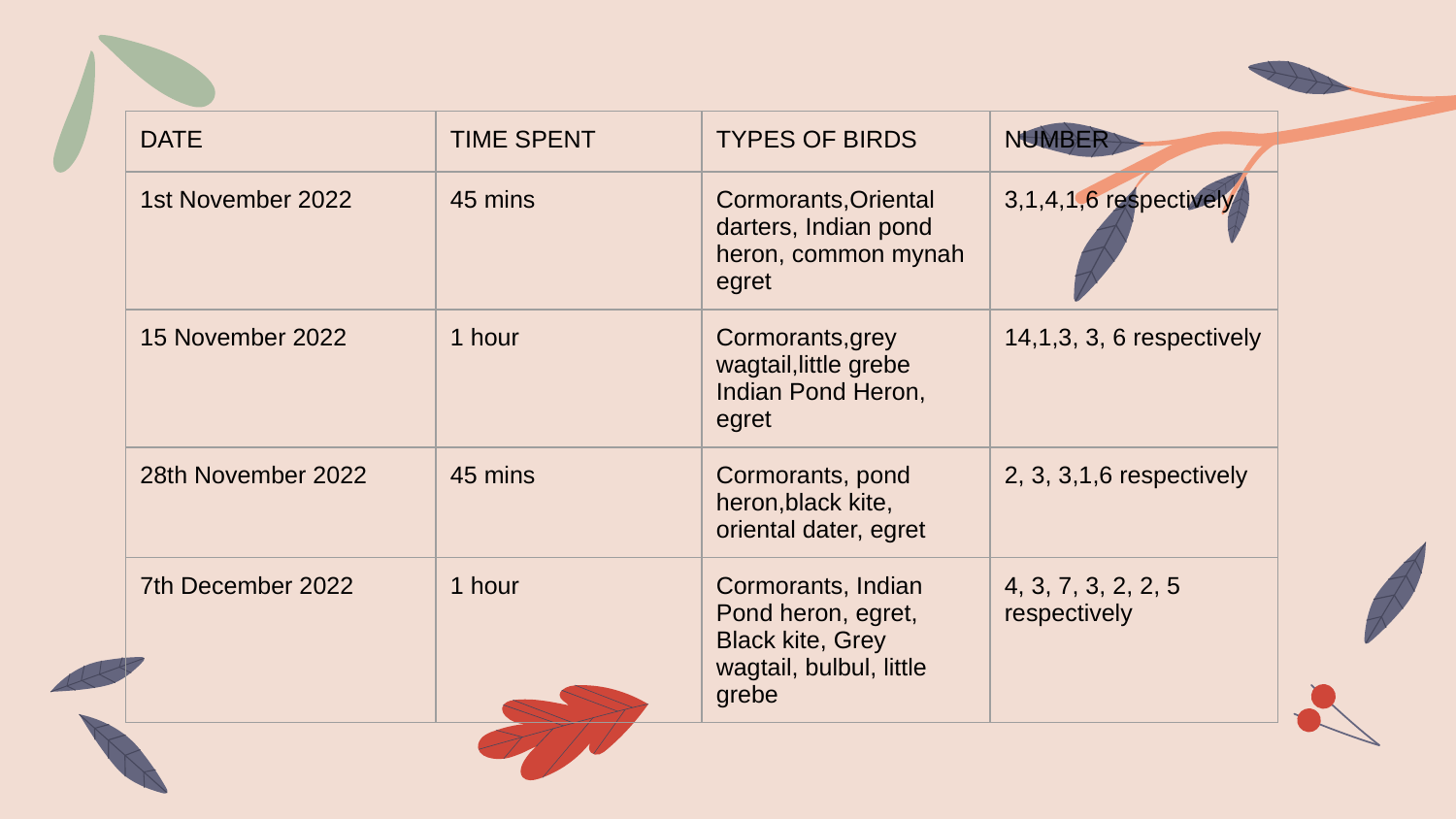

| DATE | TIME SPENT | TYPES OF BIRDS | NUMBER |
| --- | --- | --- | --- |
| 1st November 2022 | 45 mins | Cormorants,Oriental darters, Indian pond heron, common mynah egret | 3,1,4,1,6 respectively |
| 15 November 2022 | 1 hour | Cormorants,grey wagtail,little grebe Indian Pond Heron, egret | 14,1,3, 3, 6 respectively |
| 28th November 2022 | 45 mins | Cormorants, pond heron,black kite, oriental dater, egret | 2, 3, 3,1,6 respectively |
| 7th December 2022 | 1 hour | Cormorants, Indian Pond heron, egret, Black kite, Grey wagtail, bulbul, little grebe | 4, 3, 7, 3, 2, 2, 5 respectively |